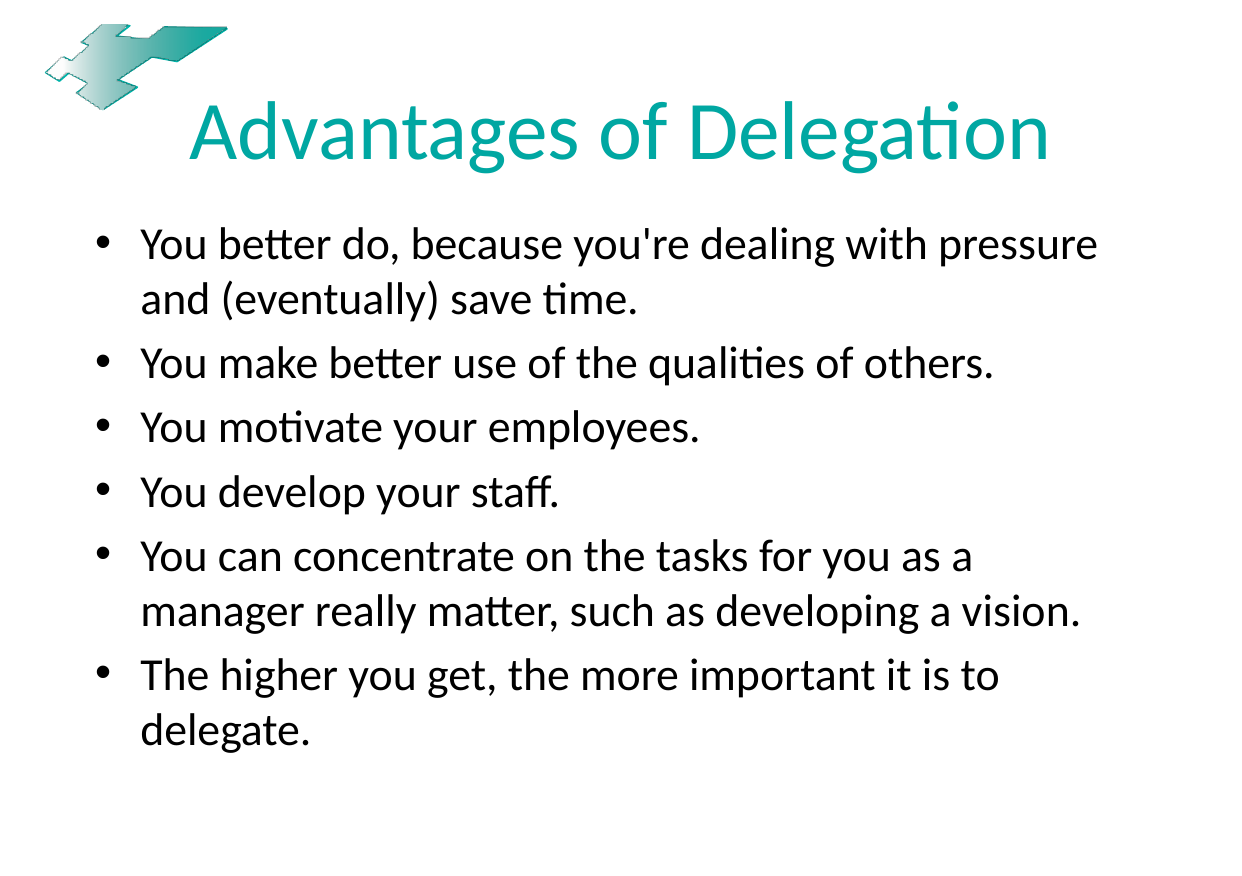

# Advantages of Delegation
You better do, because you're dealing with pressure and (eventually) save time.
You make better use of the qualities of others.
You motivate your employees.
You develop your staff.
You can concentrate on the tasks for you as a manager really matter, such as developing a vision.
The higher you get, the more important it is to delegate.